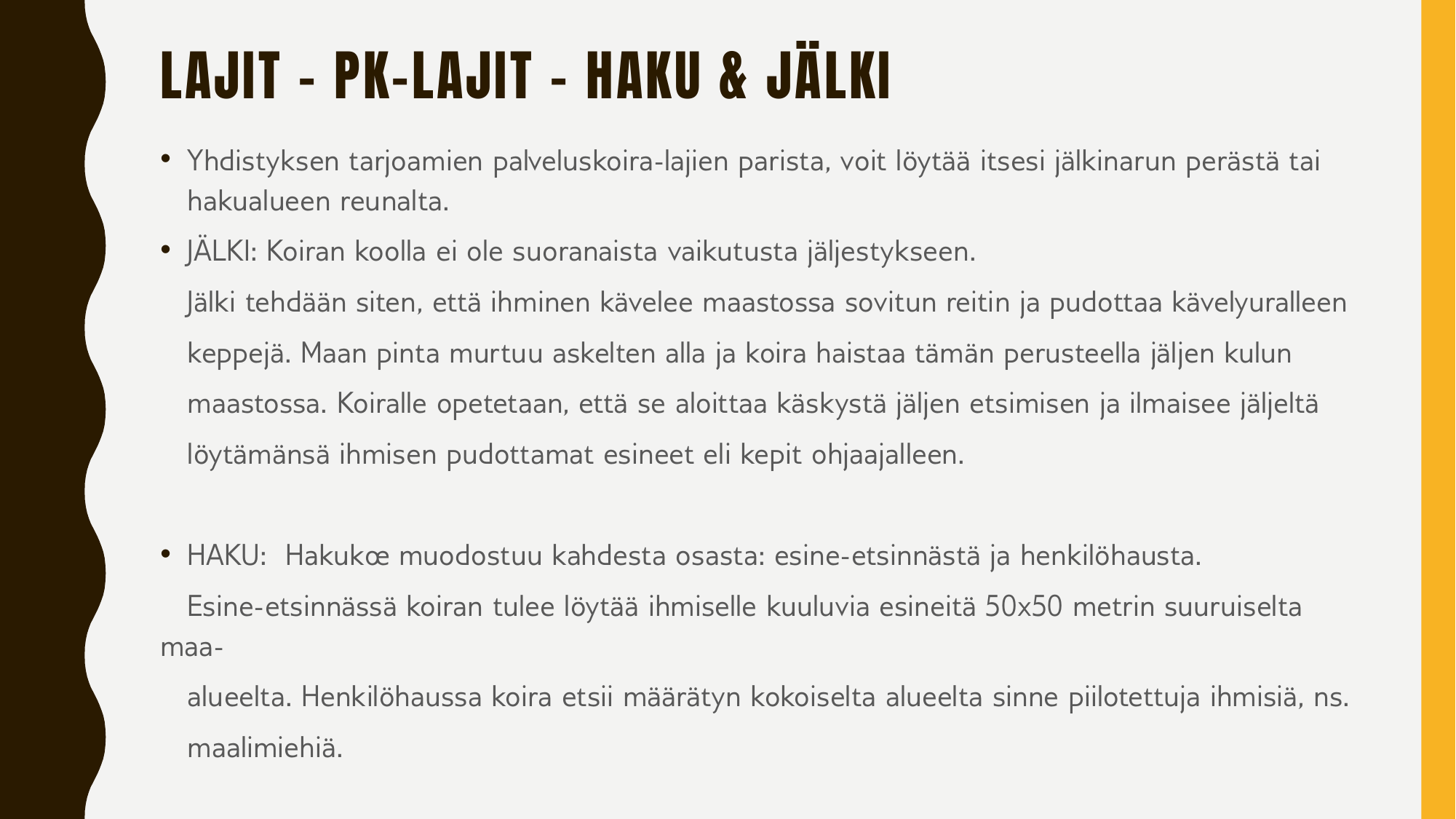

# LAJIT – pk-LAJIT – haku & jälki
Yhdistyksen tarjoamien palveluskoira-lajien parista, voit löytää itsesi jälkinarun perästä tai hakualueen reunalta.
JÄLKI: Koiran koolla ei ole suoranaista vaikutusta jäljestykseen.
   Jälki tehdään siten, että ihminen kävelee maastossa sovitun reitin ja pudottaa kävelyuralleen
   keppejä. Maan pinta murtuu askelten alla ja koira haistaa tämän perusteella jäljen kulun
   maastossa. Koiralle opetetaan, että se aloittaa käskystä jäljen etsimisen ja ilmaisee jäljeltä
   löytämänsä ihmisen pudottamat esineet eli kepit ohjaajalleen.

HAKU:  Hakukoe muodostuu kahdesta osasta: esine-etsinnästä ja henkilöhausta.
   Esine-etsinnässä koiran tulee löytää ihmiselle kuuluvia esineitä 50x50 metrin suuruiselta maa-
   alueelta. Henkilöhaussa koira etsii määrätyn kokoiselta alueelta sinne piilotettuja ihmisiä, ns.
   maalimiehiä.